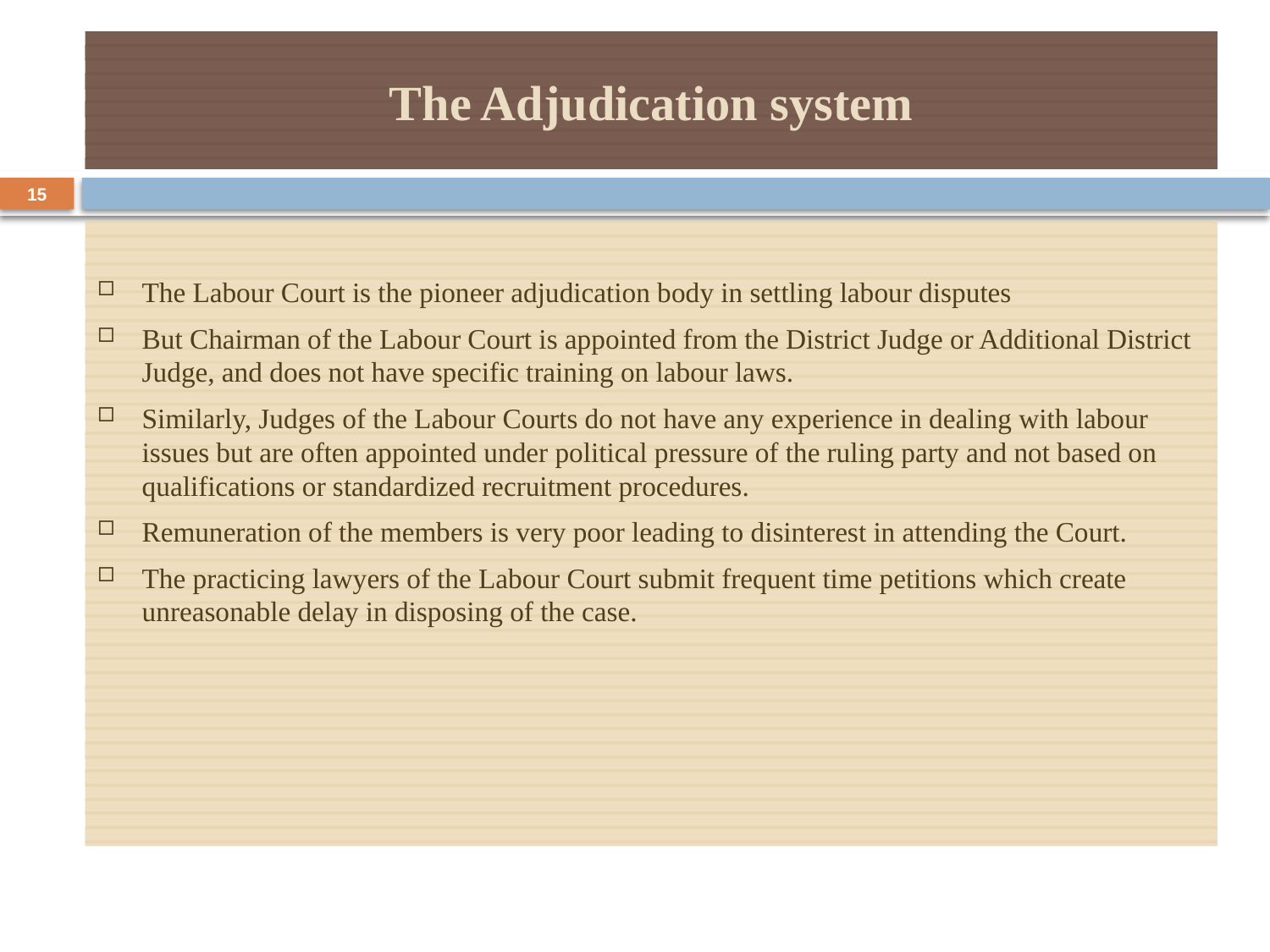

# The Adjudication system
15

The Labour Court is the pioneer adjudication body in settling labour disputes
But Chairman of the Labour Court is appointed from the District Judge or Additional District Judge, and does not have specific training on labour laws.
Similarly, Judges of the Labour Courts do not have any experience in dealing with labour issues but are often appointed under political pressure of the ruling party and not based on qualifications or standardized recruitment procedures.
Remuneration of the members is very poor leading to disinterest in attending the Court.
The practicing lawyers of the Labour Court submit frequent time petitions which create unreasonable delay in disposing of the case.